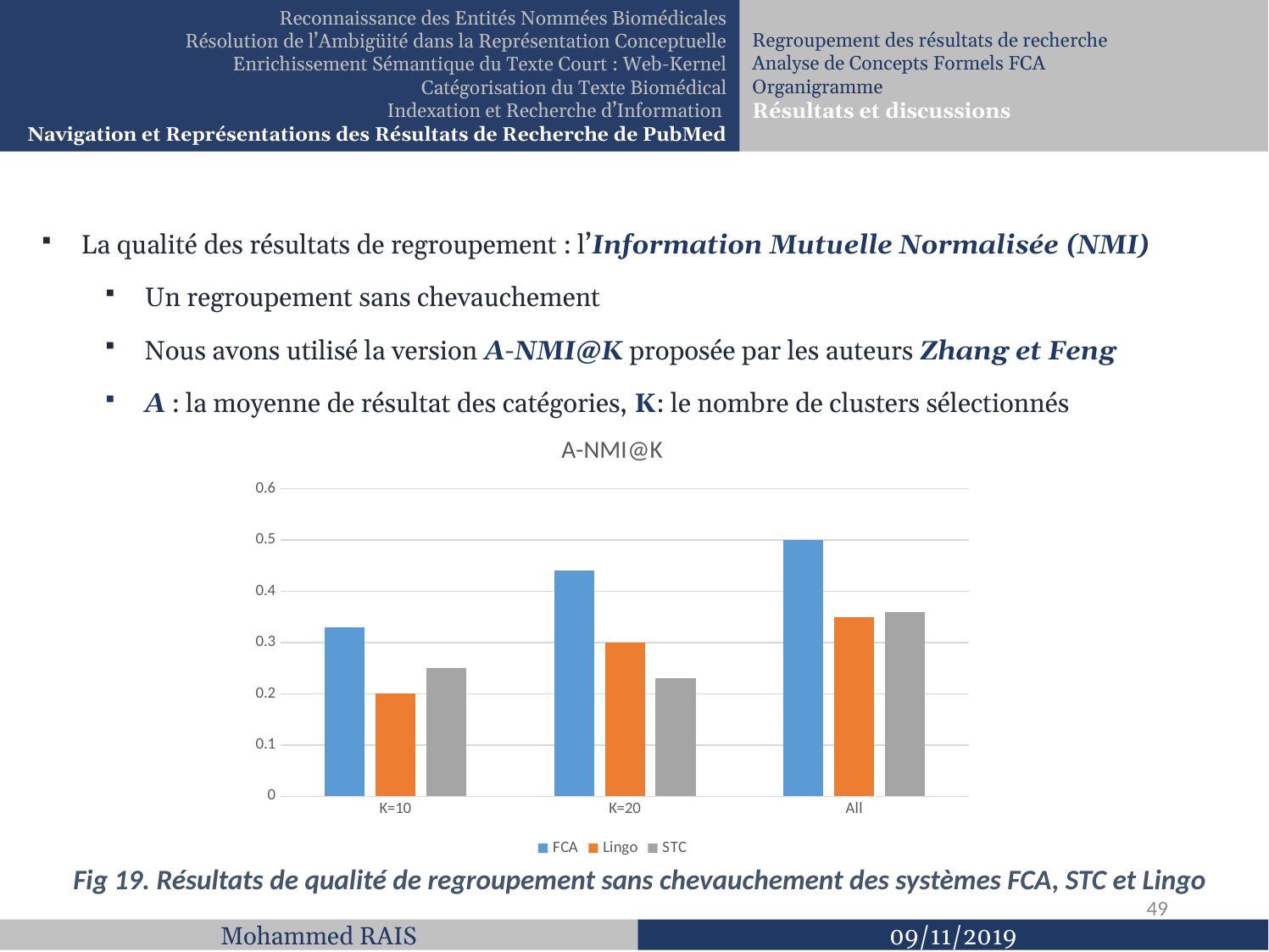

Reconnaissance des Entités Nommées Biomédicales
Résolution de l’Ambigüité dans la Représentation Conceptuelle
Enrichissement Sémantique du Texte Court : Web-Kernel
Catégorisation du Texte Biomédical
Indexation et Recherche d’Information
Navigation et Représentations des Résultats de Recherche de PubMed
Regroupement des résultats de recherche
Analyse de Concepts Formels FCA
Organigramme
Résultats et discussions
La qualité des résultats de regroupement : l’Information Mutuelle Normalisée (NMI)
Un regroupement sans chevauchement
Nous avons utilisé la version A-NMI@K proposée par les auteurs Zhang et Feng
A : la moyenne de résultat des catégories, K: le nombre de clusters sélectionnés

### Chart: A-NMI@K

| Category | FCA | Lingo | STC |
|---|---|---|---|
| K=10 | 0.33 | 0.2 | 0.25 |
| K=20 | 0.44 | 0.3 | 0.23 |
| All | 0.5 | 0.35 | 0.36 |
Fig 19. Résultats de qualité de regroupement sans chevauchement des systèmes FCA, STC et Lingo
49
Mohammed RAIS
09/11/2019